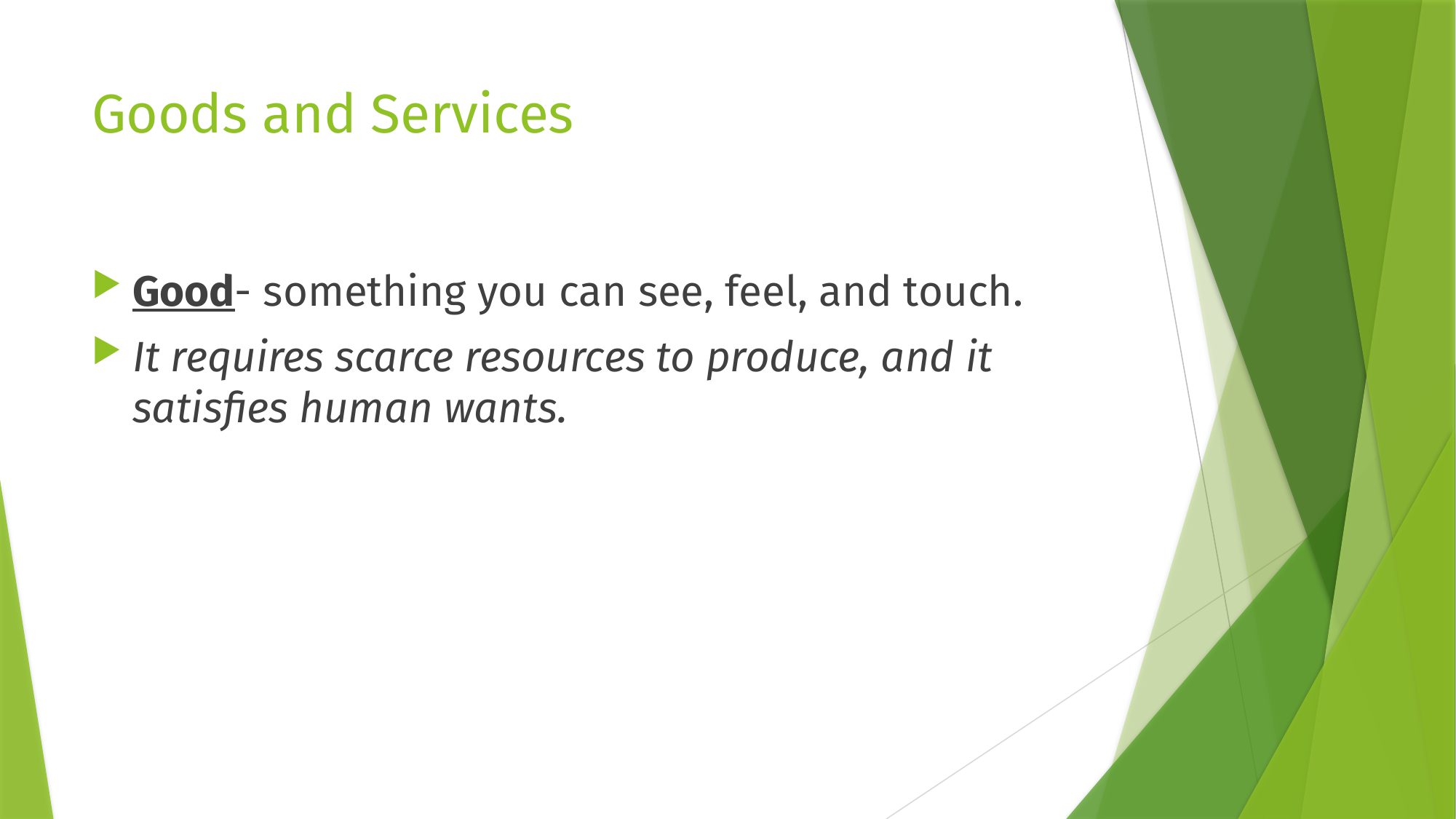

# Goods and Services
Good- something you can see, feel, and touch.
It requires scarce resources to produce, and it satisfies human wants.